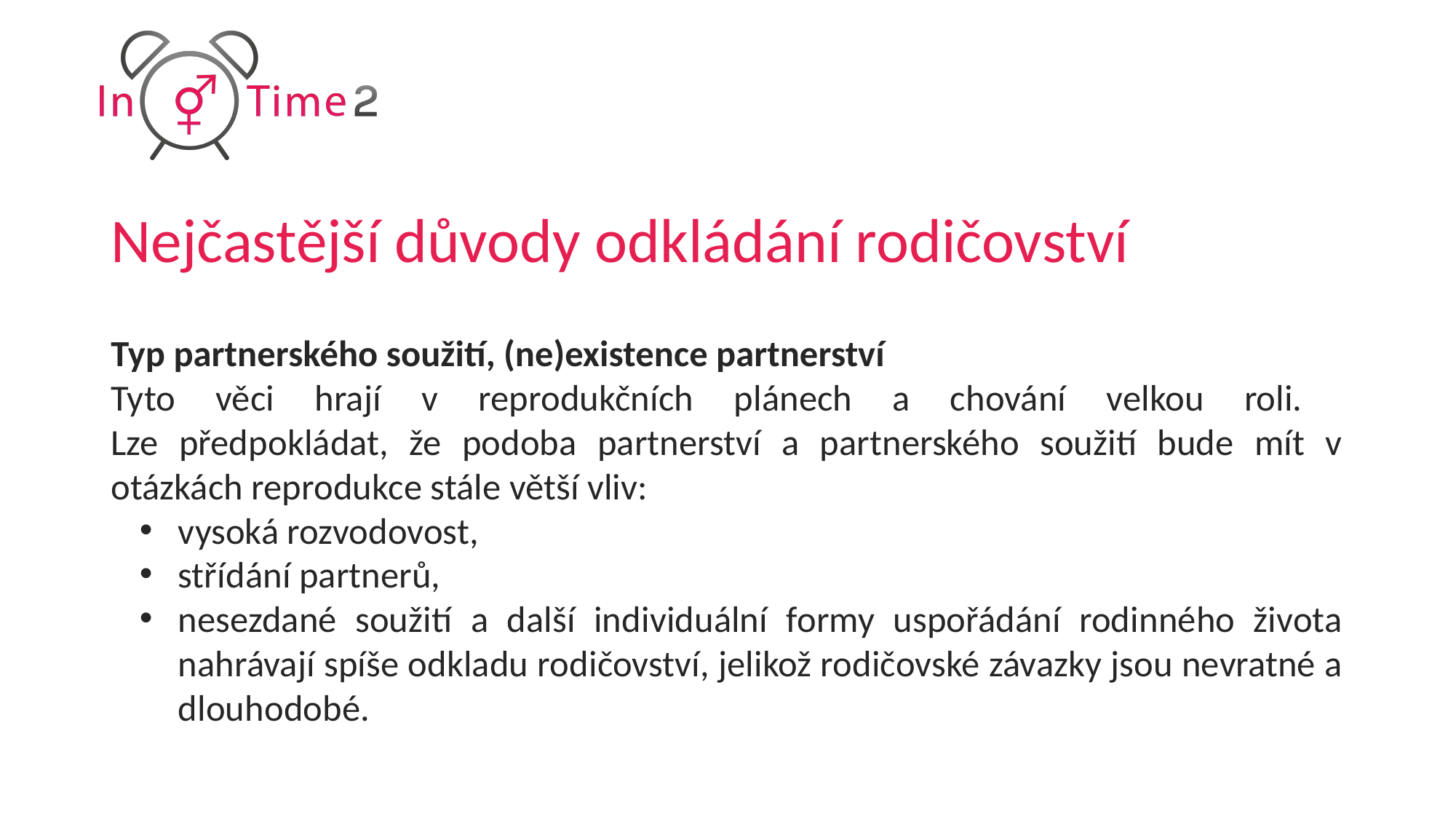

# Nejčastější důvody odkládání rodičovství
Typ partnerského soužití, (ne)existence partnerství
Tyto věci hrají v reprodukčních plánech a chování velkou roli.
Lze předpokládat, že podoba partnerství a partnerského soužití bude mít v otázkách reprodukce stále větší vliv:
vysoká rozvodovost,
střídání partnerů,
nesezdané soužití a další individuální formy uspořádání rodinného života nahrávají spíše odkladu rodičovství, jelikož rodičovské závazky jsou nevratné a dlouhodobé.